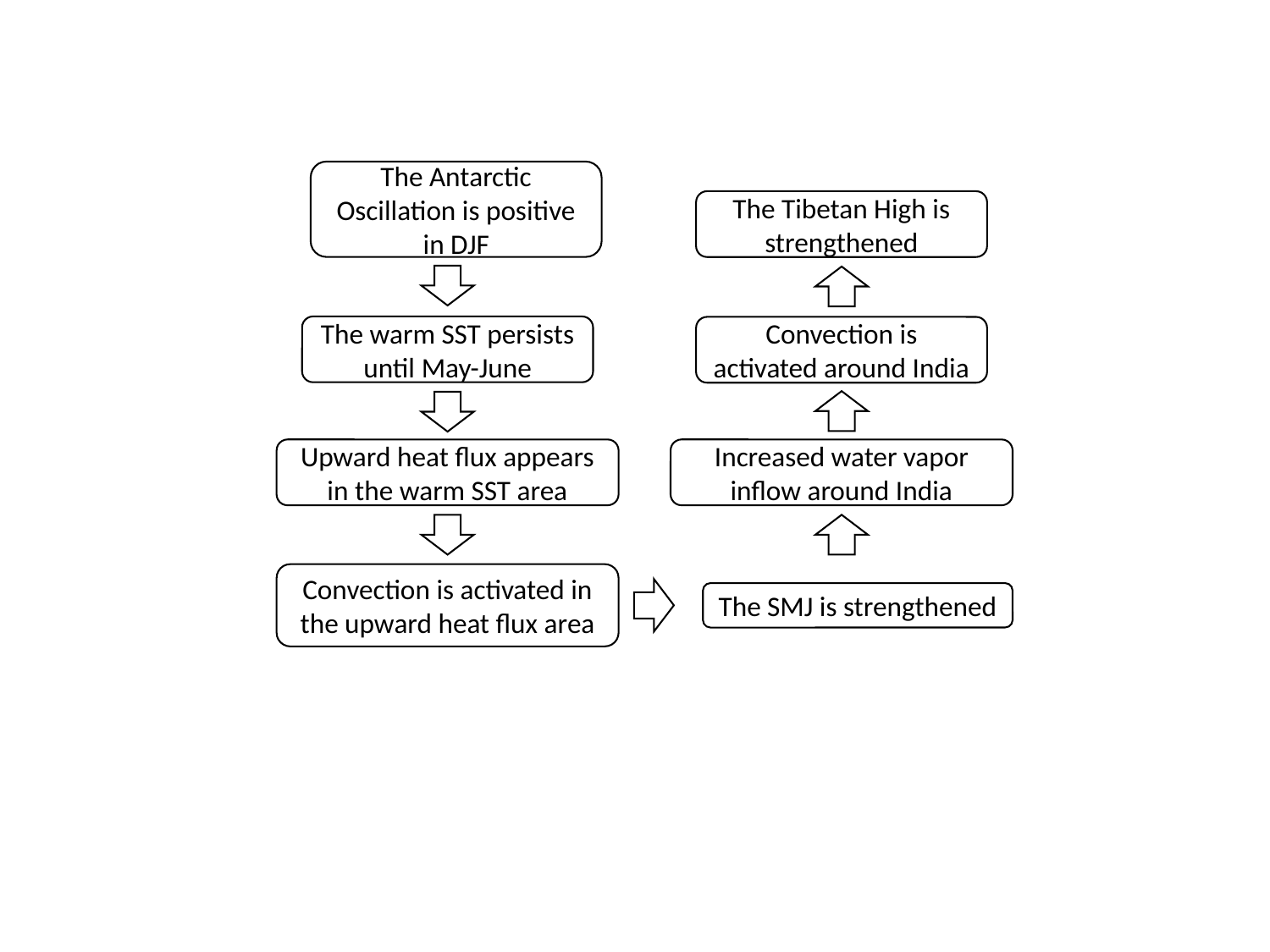

The Antarctic Oscillation is positive in DJF
The Tibetan High is strengthened

The warm SST persists until May-June
Convection is activated around India

Upward heat flux appears in the warm SST area
Increased water vapor inflow around India

Convection is activated in the upward heat flux area
The SMJ is strengthened